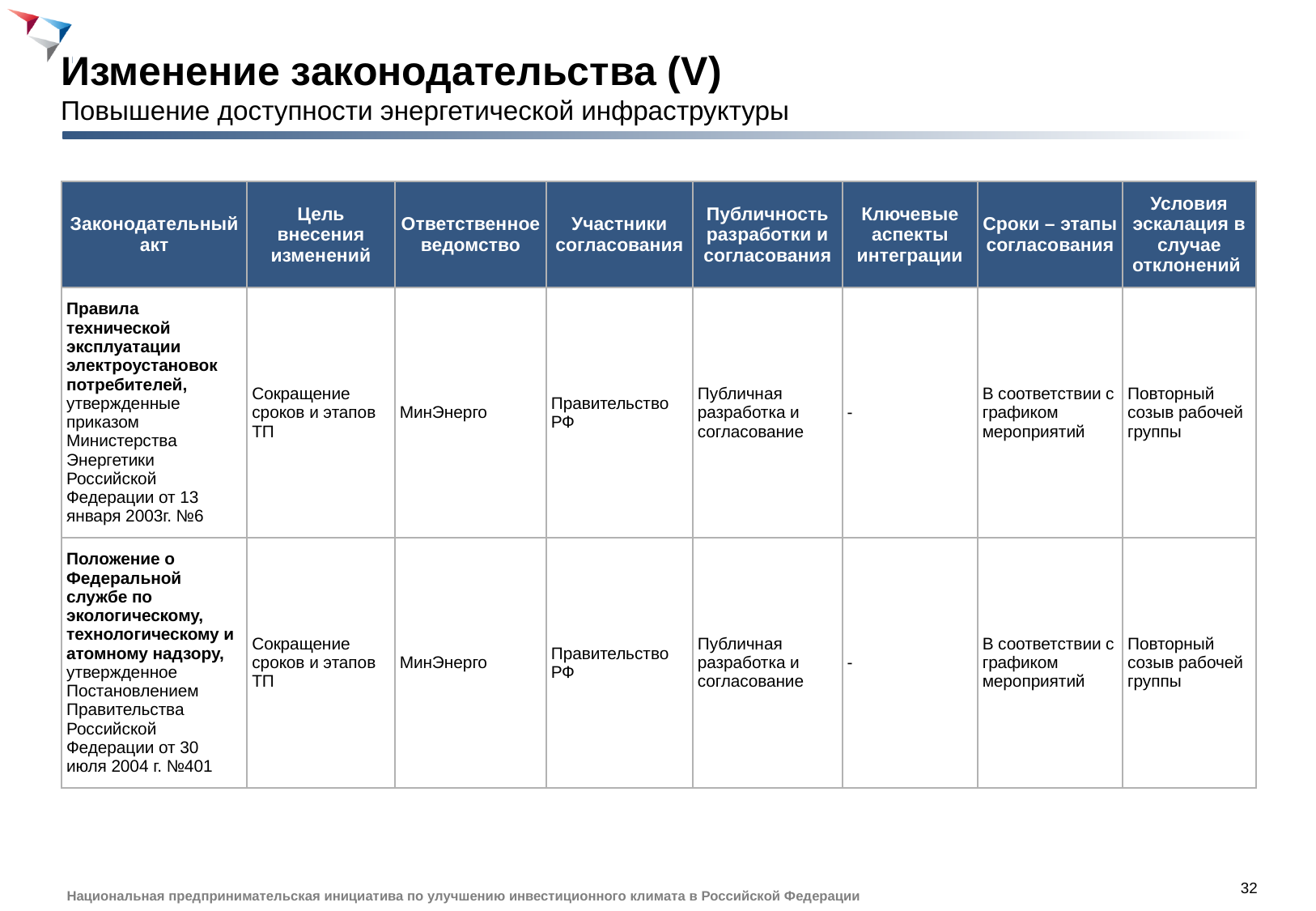

Изменение законодательства (V)
Повышение доступности энергетической инфраструктуры
| Законодательный акт | Цель внесения изменений | Ответственное ведомство | Участники согласования | Публичность разработки и согласования | Ключевые аспекты интеграции | Сроки – этапы согласования | Условия эскалация в случае отклонений |
| --- | --- | --- | --- | --- | --- | --- | --- |
| Правила технической эксплуатации электроустановок потребителей, утвержденные приказом Министерства Энергетики Российской Федерации от 13 января 2003г. №6 | Сокращение сроков и этапов ТП | МинЭнерго | Правительство РФ | Публичная разработка и согласование | - | В соответствии с графиком мероприятий | Повторный созыв рабочей группы |
| Положение о Федеральной службе по экологическому, технологическому и атомному надзору, утвержденное Постановлением Правительства Российской Федерации от 30 июля 2004 г. №401 | Сокращение сроков и этапов ТП | МинЭнерго | Правительство РФ | Публичная разработка и согласование | - | В соответствии с графиком мероприятий | Повторный созыв рабочей группы |